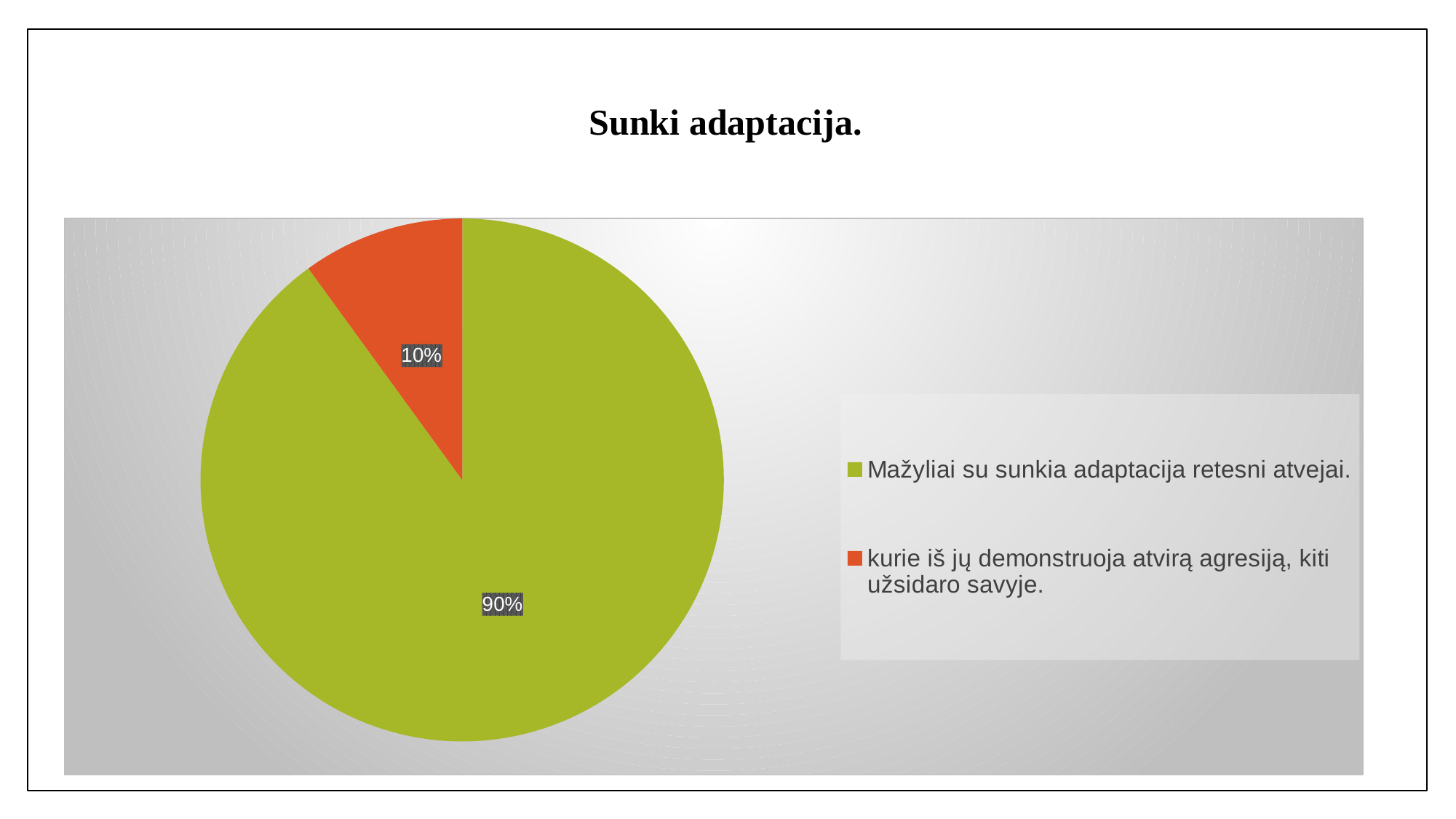

# Sunki adaptacija.

### Chart

| Category |  |
|---|---|
| Mažyliai su sunkia adaptacija retesni atvejai. | 90.0 |
| kurie iš jų demonstruoja atvirą agresiją, kiti užsidaro savyje.  | 10.0 |